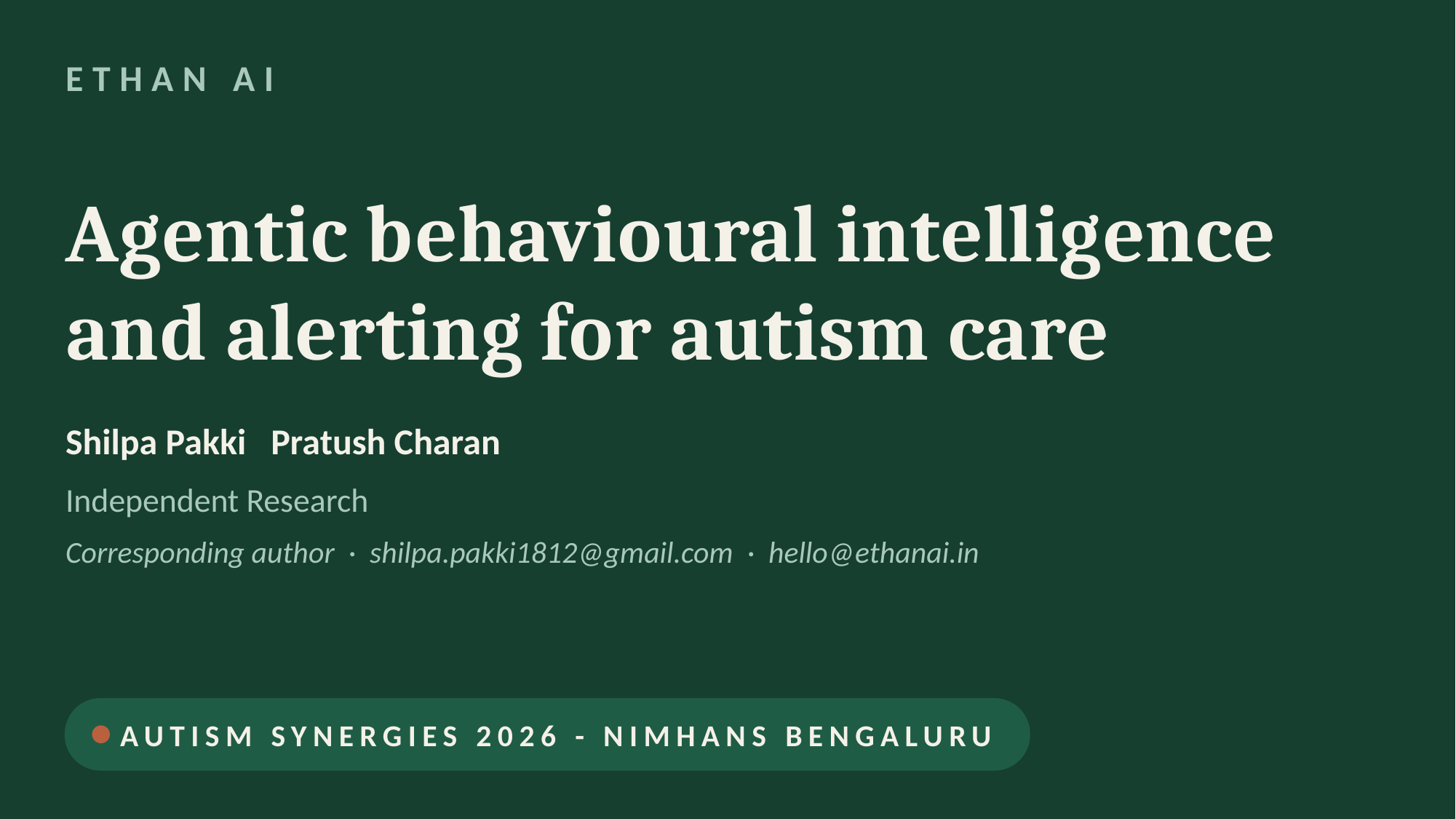

ETHAN AI
Agentic behavioural intelligence
and alerting for autism care
Shilpa Pakki   Pratush Charan
Independent Research
Corresponding author  ·  shilpa.pakki1812@gmail.com  ·  hello@ethanai.in

AUTISM SYNERGIES 2026 - NIMHANS BENGALURU